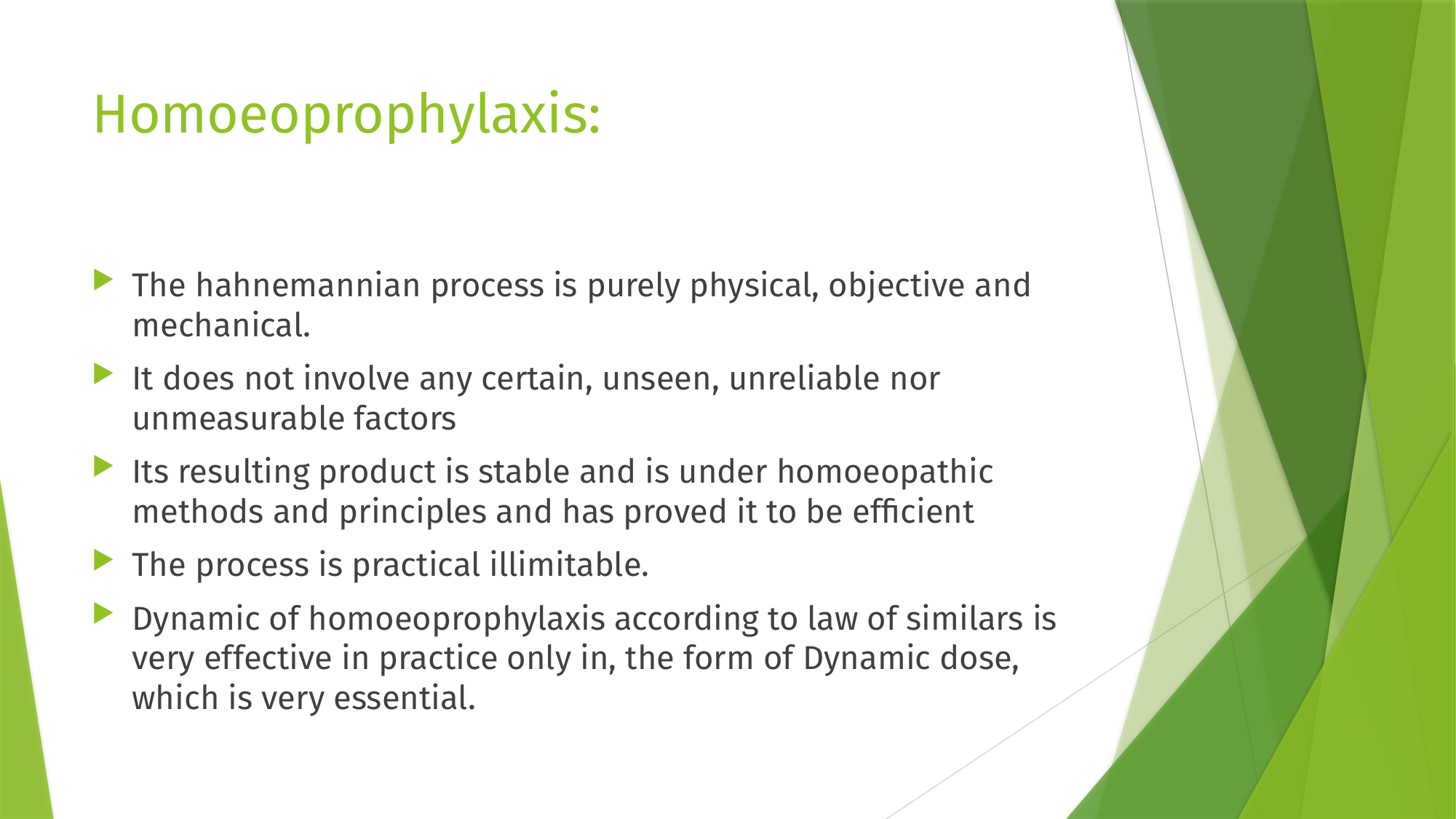

# Homoeoprophylaxis:
The hahnemannian process is purely physical, objective and mechanical.
It does not involve any certain, unseen, unreliable nor unmeasurable factors
Its resulting product is stable and is under homoeopathic methods and principles and has proved it to be efficient
The process is practical illimitable.
Dynamic of homoeoprophylaxis according to law of similars is very effective in practice only in, the form of Dynamic dose, which is very essential.